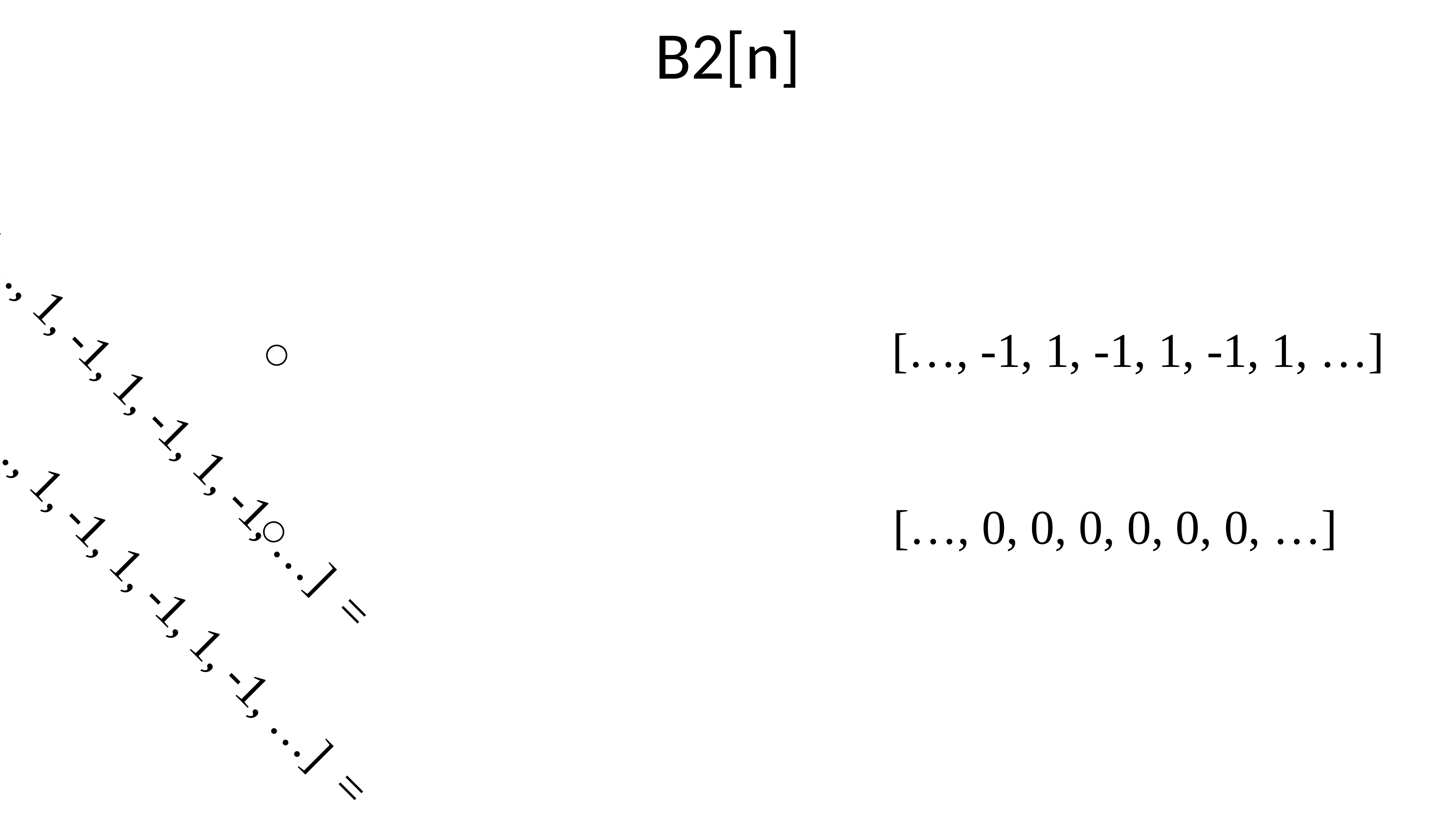

# B2[n]
[1, 1, 1]   […, 1, -1, 1, -1, 1, -1, …]  =

[…, -1, 1, -1, 1, -1, 1, …]
[1, 2, 1]   […, 1, -1, 1, -1, 1, -1, …]  =

[…, 0, 0, 0, 0, 0, 0, …]
94